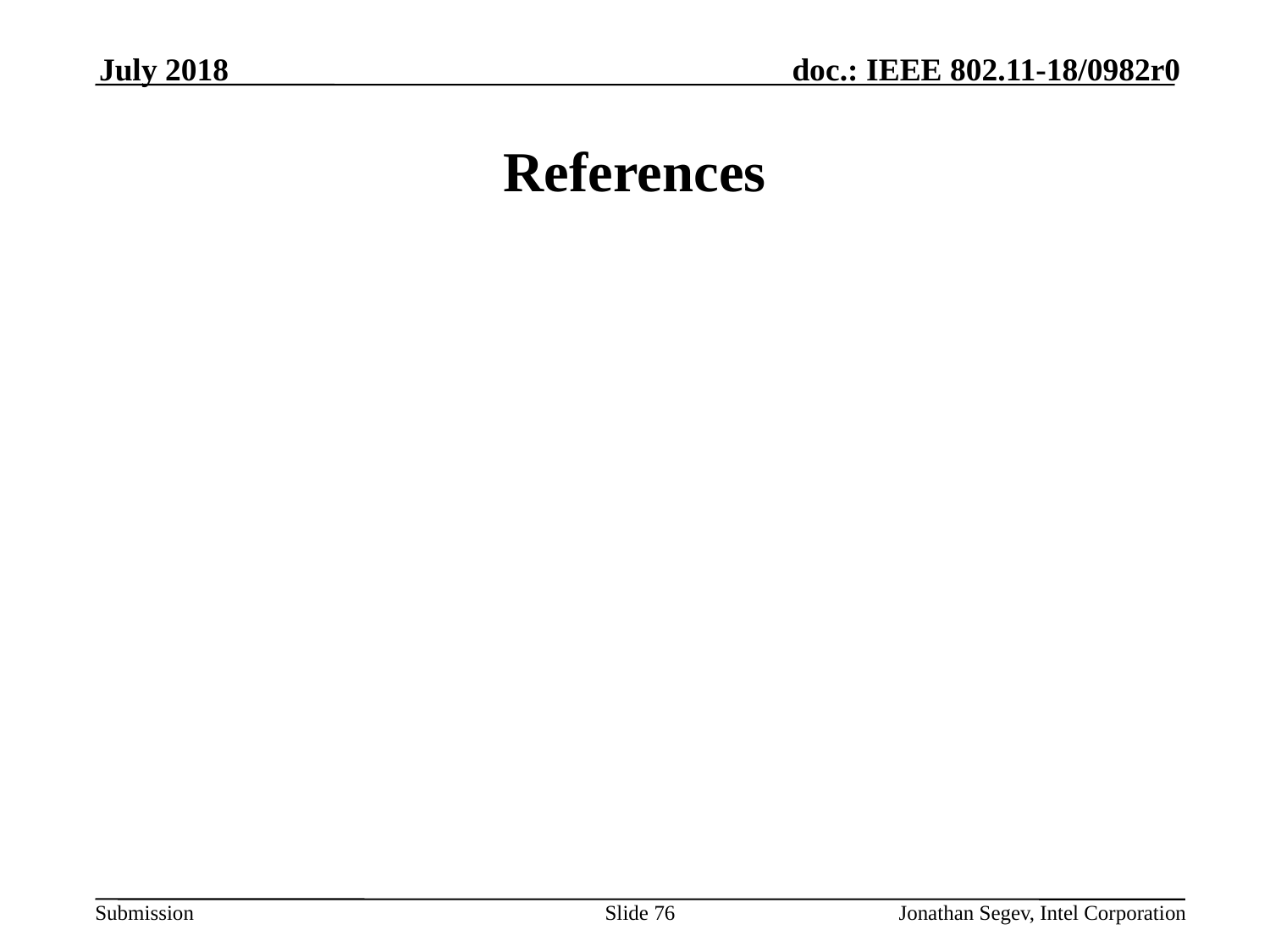

July 2018
# References

Slide 76
Jonathan Segev, Intel Corporation